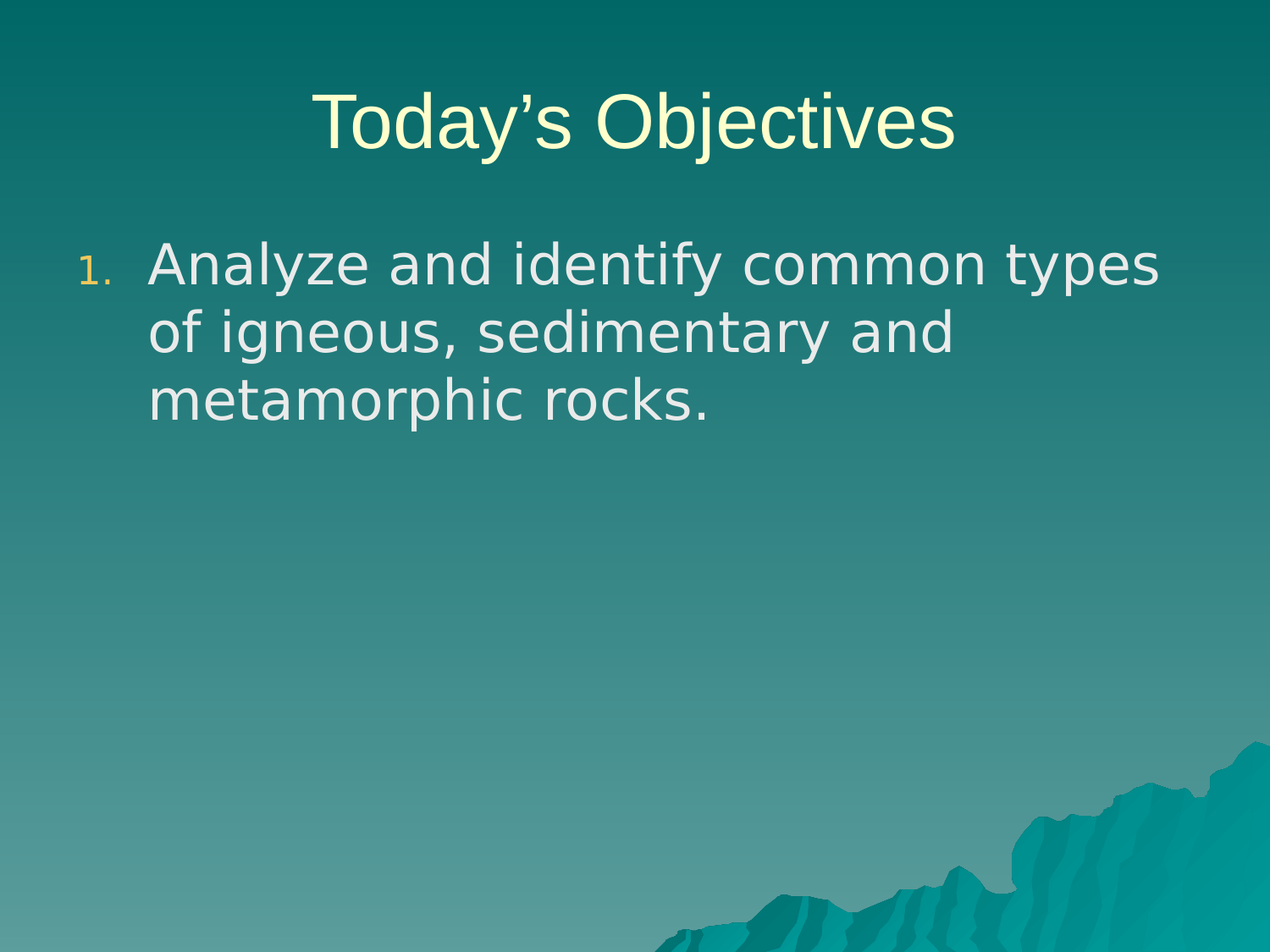

# Today’s Objectives
Analyze and identify common types of igneous, sedimentary and metamorphic rocks.